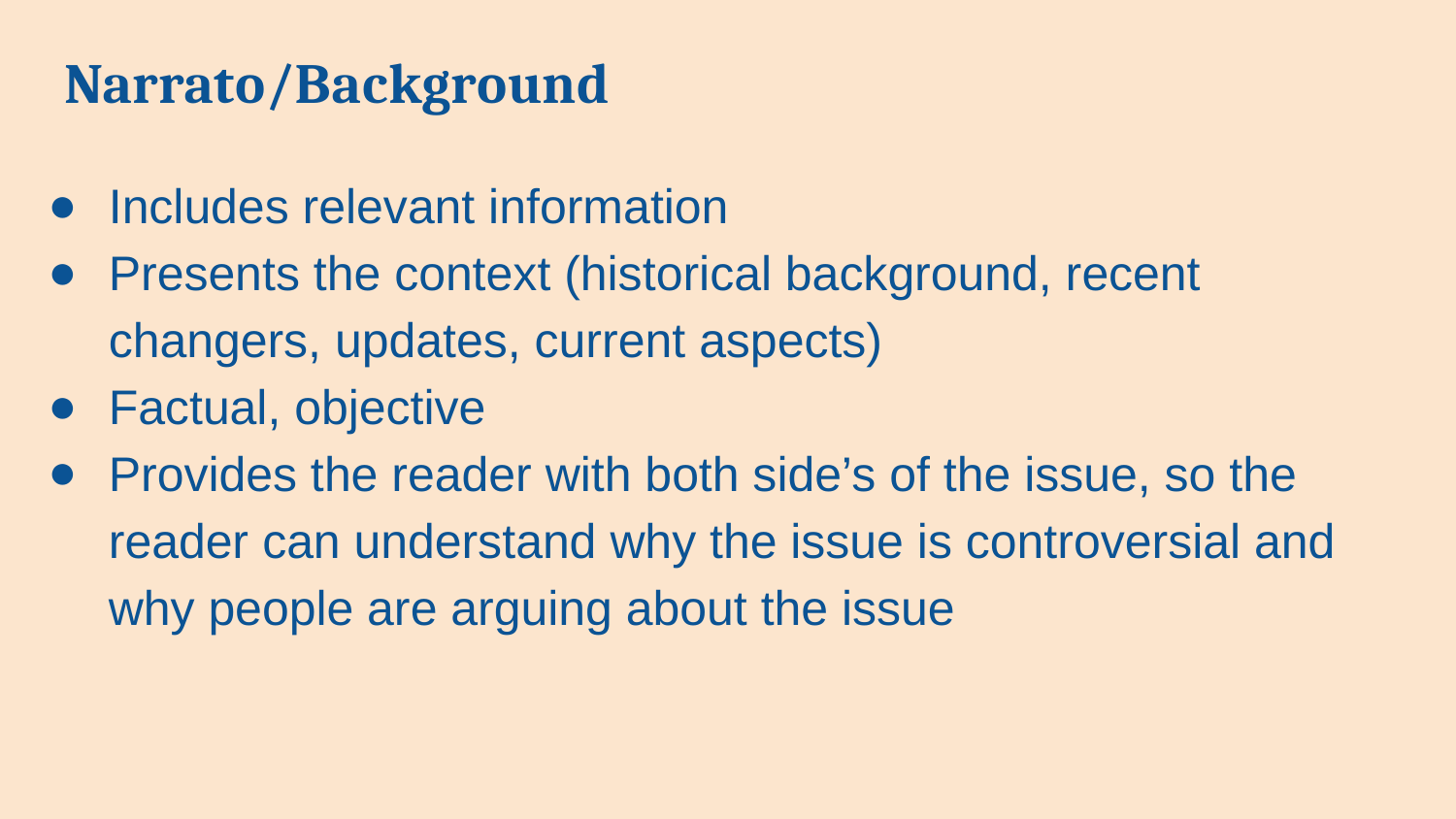

# Narrato/Background
Includes relevant information
Presents the context (historical background, recent changers, updates, current aspects)
Factual, objective
Provides the reader with both side’s of the issue, so the reader can understand why the issue is controversial and why people are arguing about the issue